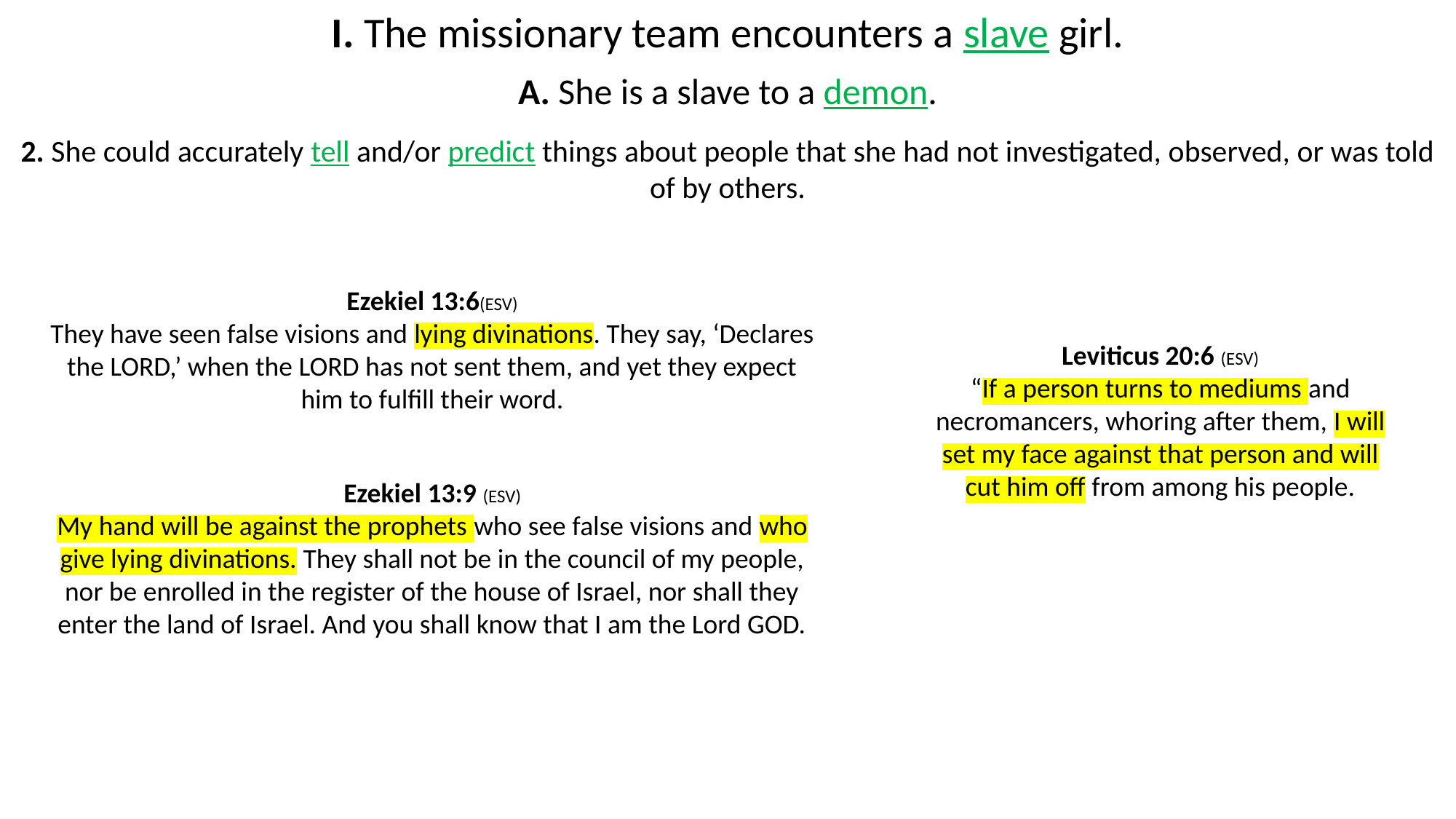

I. The missionary team encounters a slave girl.
A. She is a slave to a demon.
2. She could accurately tell and/or predict things about people that she had not investigated, observed, or was told of by others.
Ezekiel 13:6(ESV)
They have seen false visions and lying divinations. They say, ‘Declares the LORD,’ when the LORD has not sent them, and yet they expect him to fulfill their word.
Leviticus 20:6 (ESV)
“If a person turns to mediums and necromancers, whoring after them, I will set my face against that person and will cut him off from among his people.
Ezekiel 13:9 (ESV)
My hand will be against the prophets who see false visions and who give lying divinations. They shall not be in the council of my people, nor be enrolled in the register of the house of Israel, nor shall they enter the land of Israel. And you shall know that I am the Lord GOD.